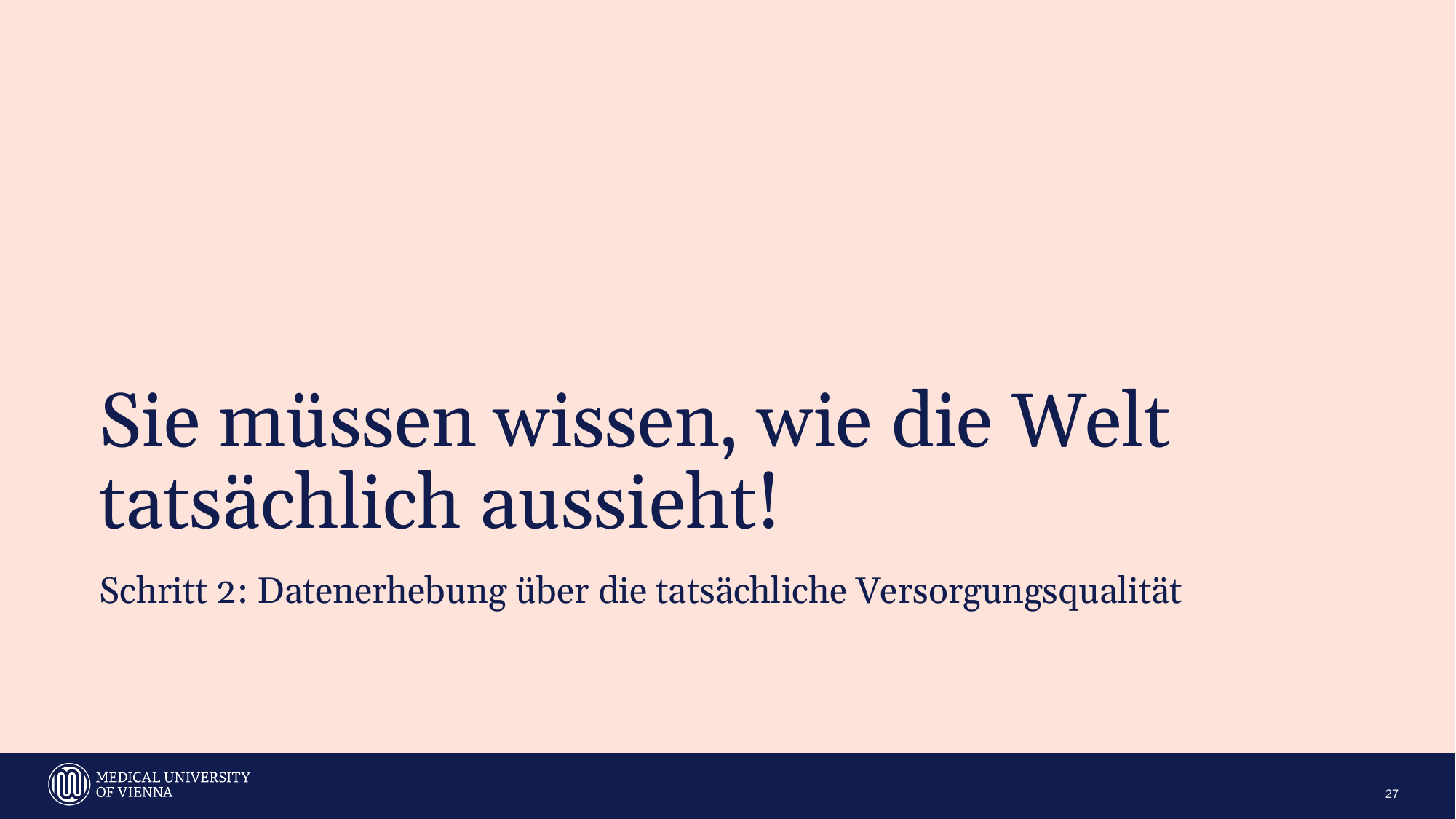

# Sie müssen wissen, wie die Welt tatsächlich aussieht!
Schritt 2: Datenerhebung über die tatsächliche Versorgungsqualität
27